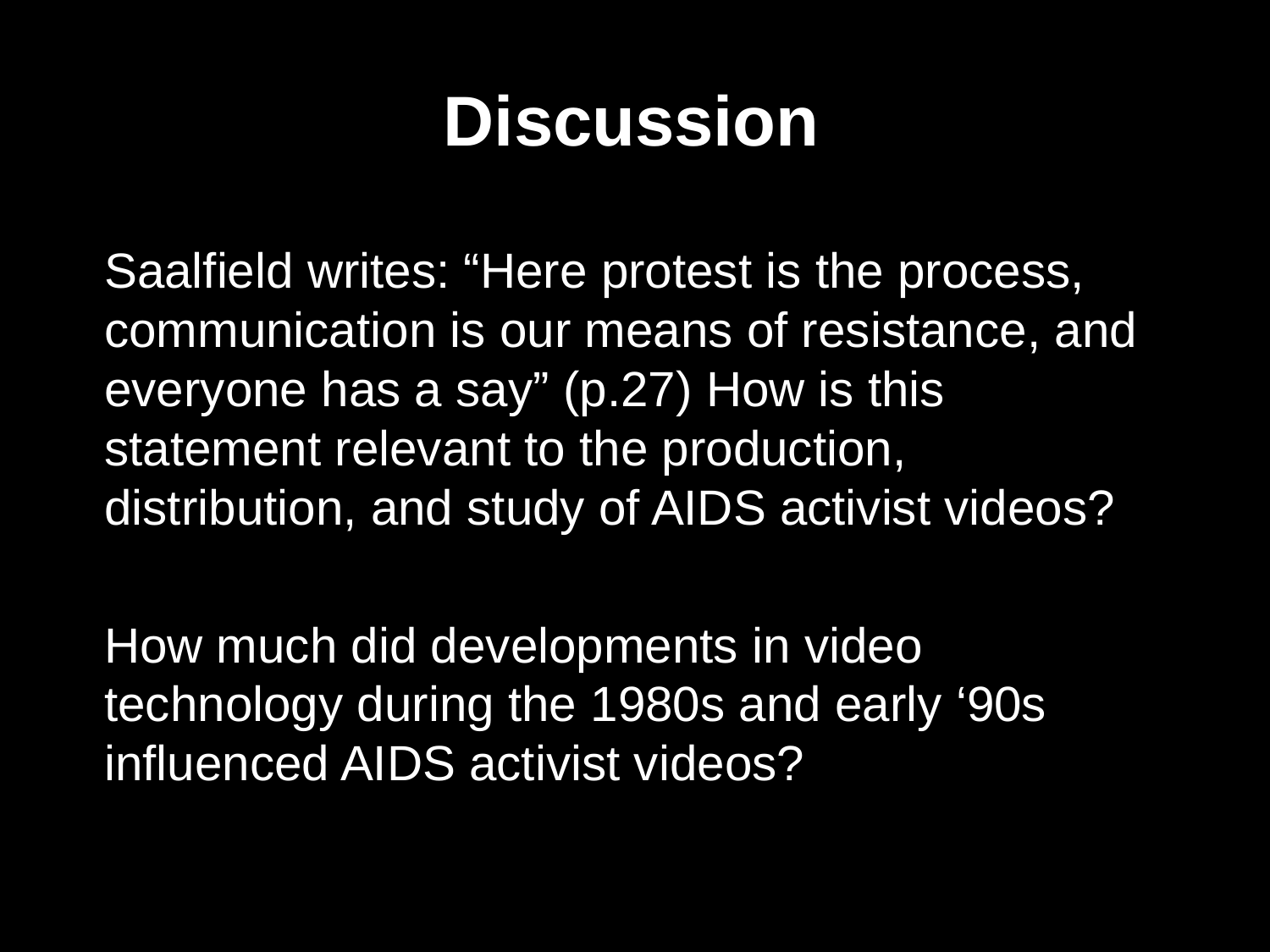

Discussion

Saalfield writes: “Here protest is the process, communication is our means of resistance, and everyone has a say” (p.27) How is this statement relevant to the production, distribution, and study of AIDS activist videos?

How much did developments in video technology during the 1980s and early ‘90s influenced AIDS activist videos?